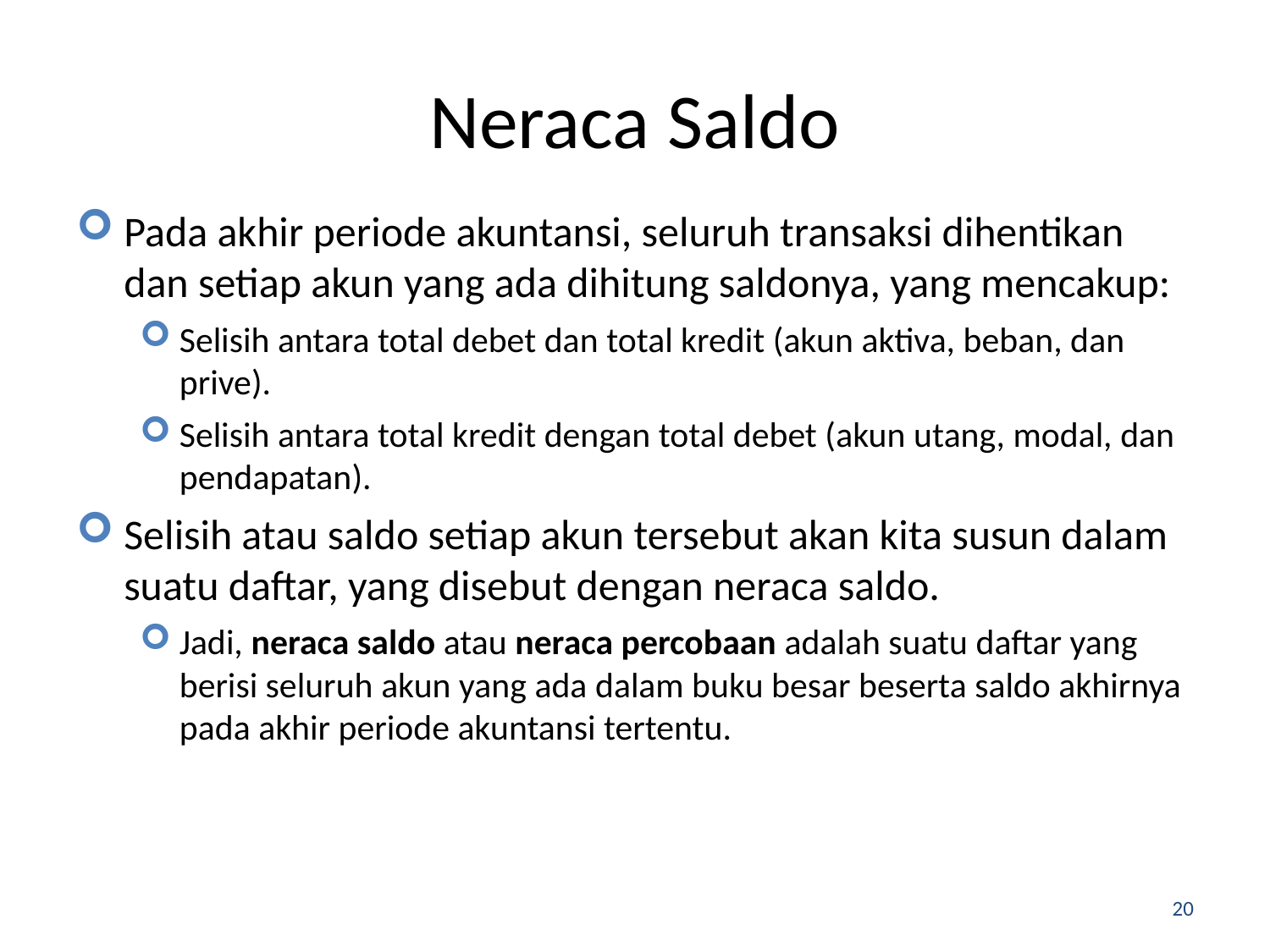

# Neraca Saldo
Pada akhir periode akuntansi, seluruh transaksi dihentikan dan setiap akun yang ada dihitung saldonya, yang mencakup:
Selisih antara total debet dan total kredit (akun aktiva, beban, dan prive).
Selisih antara total kredit dengan total debet (akun utang, modal, dan pendapatan).
Selisih atau saldo setiap akun tersebut akan kita susun dalam suatu daftar, yang disebut dengan neraca saldo.
Jadi, neraca saldo atau neraca percobaan adalah suatu daftar yang berisi seluruh akun yang ada dalam buku besar beserta saldo akhirnya pada akhir periode akuntansi tertentu.
20